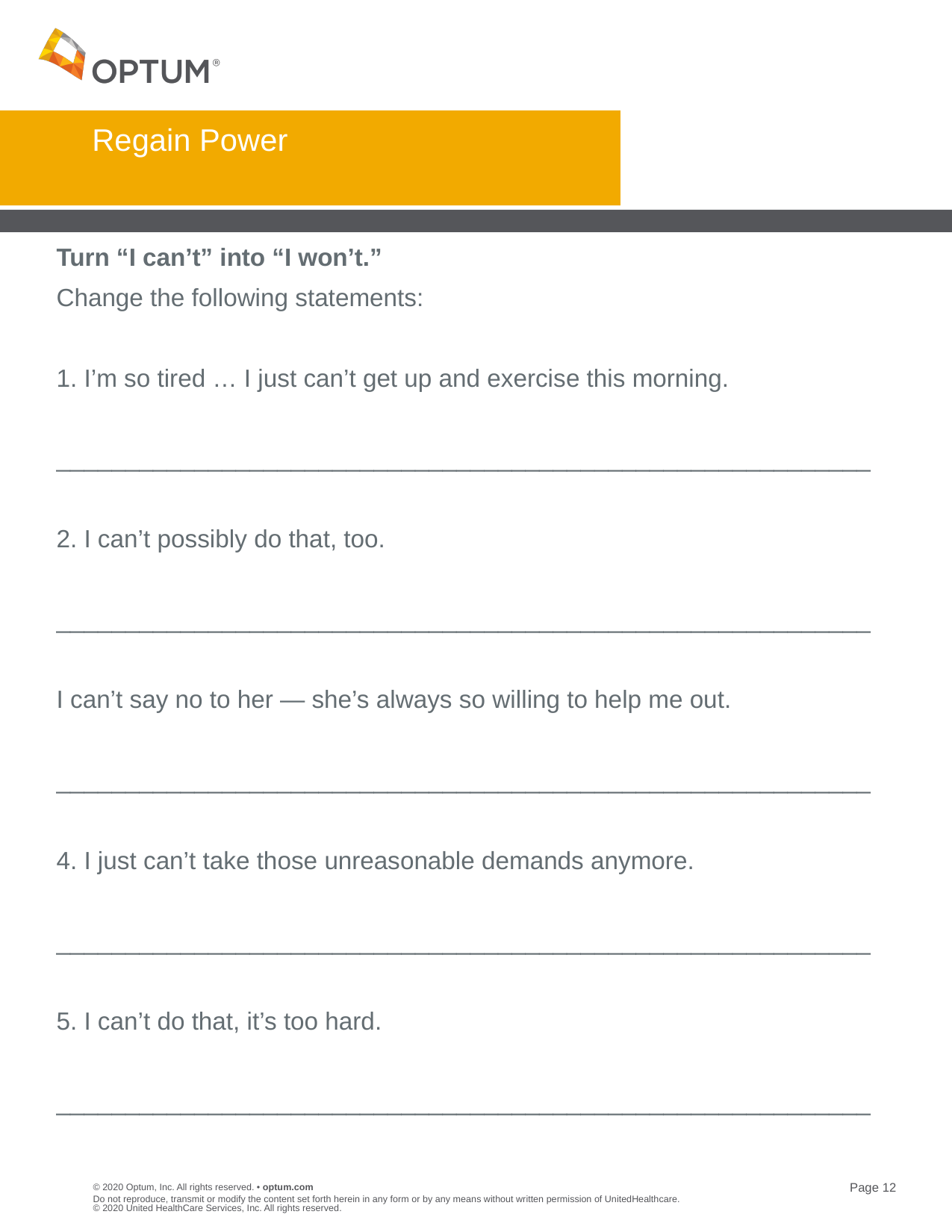

# Regain Power
Turn “I can’t” into “I won’t.”
Change the following statements:

1. I’m so tired … I just can’t get up and exercise this morning.

___________________________________________________________

2. I can’t possibly do that, too.

___________________________________________________________

I can’t say no to her — she’s always so willing to help me out.

___________________________________________________________

4. I just can’t take those unreasonable demands anymore.

___________________________________________________________

5. I can’t do that, it’s too hard.

___________________________________________________________
Do not reproduce, transmit or modify the content set forth herein in any form or by any means without written permission of UnitedHealthcare. © 2020 United HealthCare Services, Inc. All rights reserved.